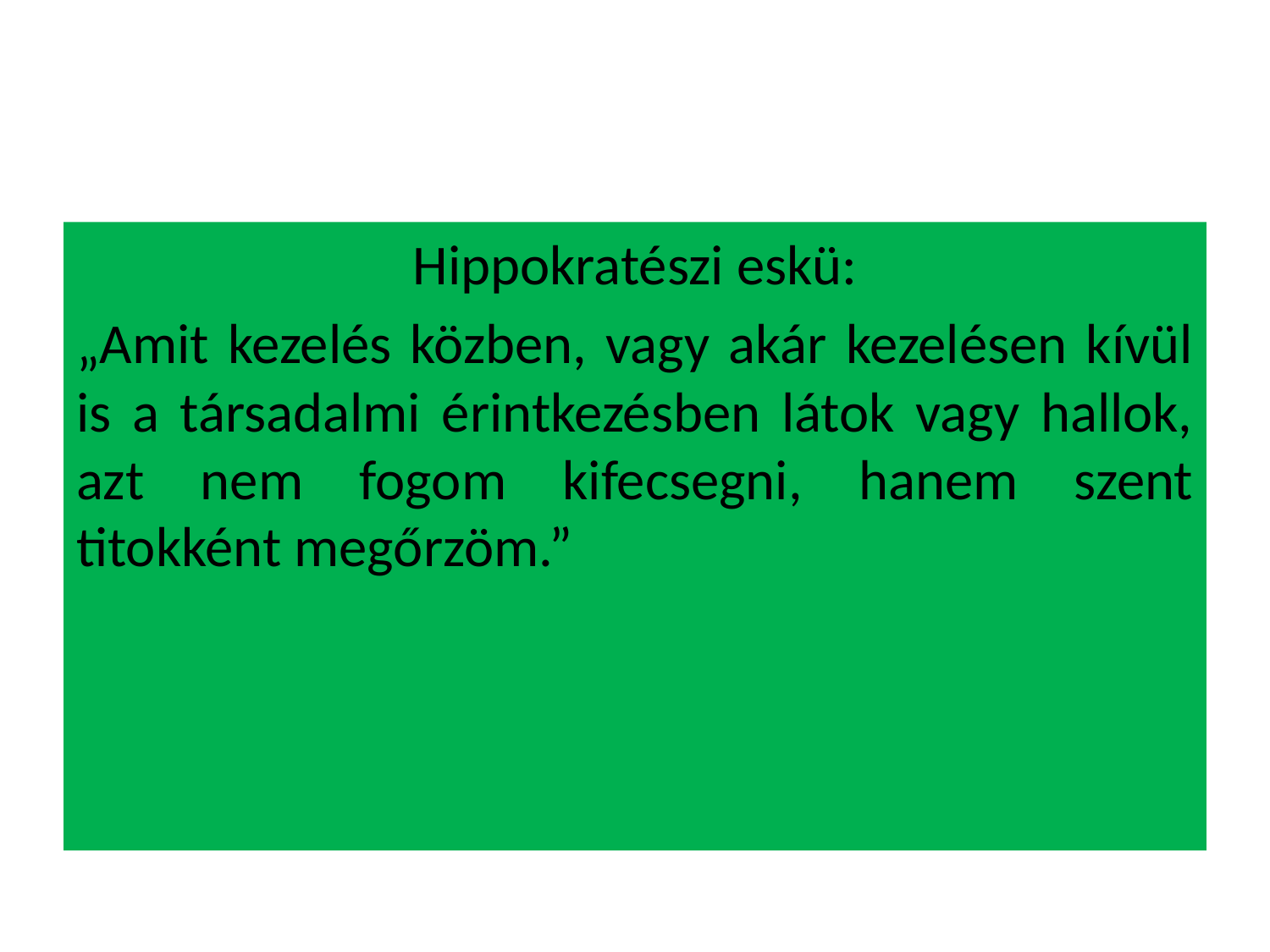

Hippokratészi eskü:
„Amit kezelés közben, vagy akár kezelésen kívül is a társadalmi érintkezésben látok vagy hallok, azt nem fogom kifecsegni, hanem szent titokként megőrzöm.”